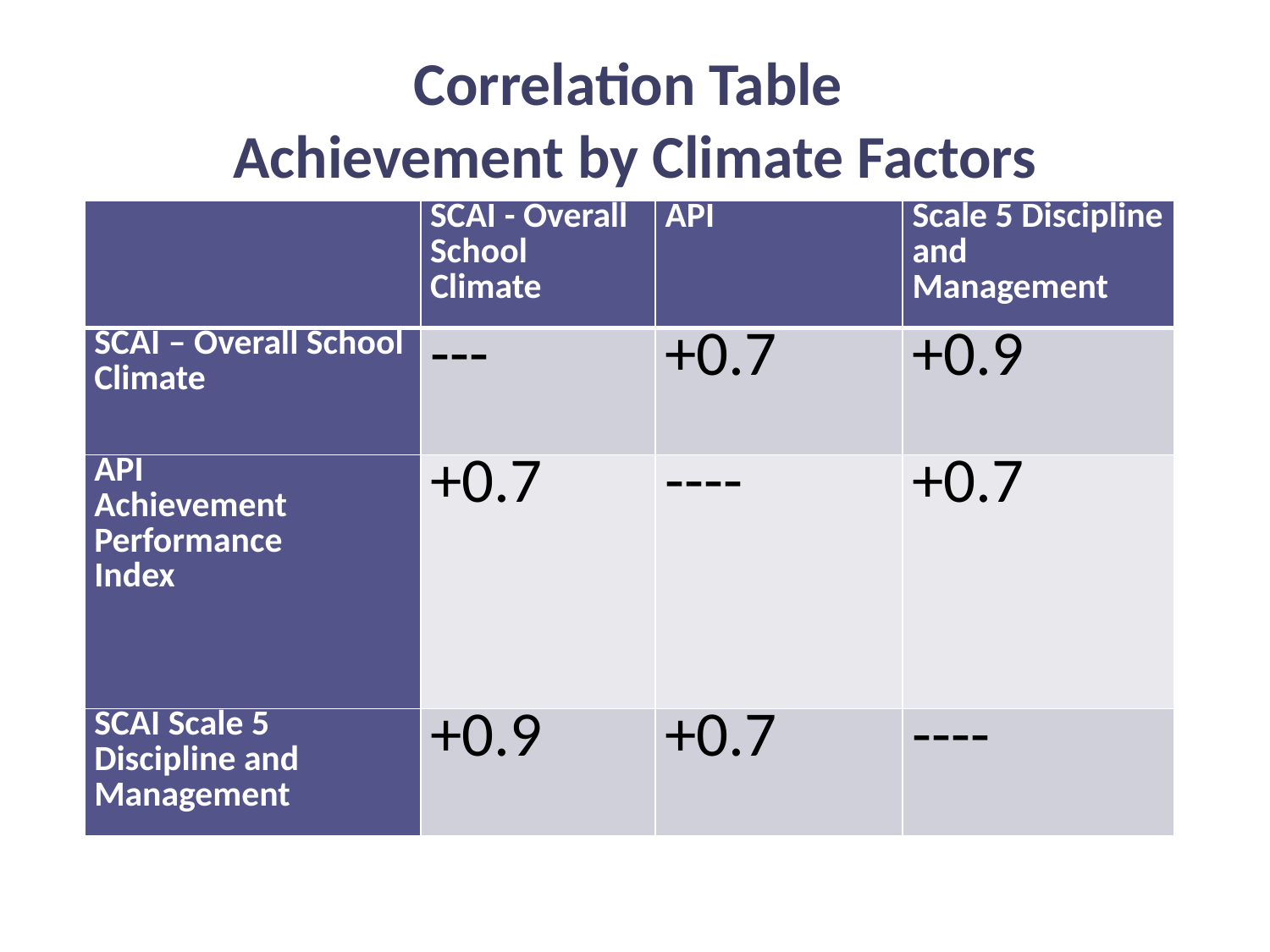

# Correlation Table Achievement by Climate Factors
|  | SCAI - Overall School Climate | API | Scale 5 Discipline and Management |
| --- | --- | --- | --- |
| SCAI – Overall School Climate | --- | +0.7 | +0.9 |
| API Achievement Performance Index | +0.7 | ---- | +0.7 |
| SCAI Scale 5 Discipline and Management | +0.9 | +0.7 | ---- |